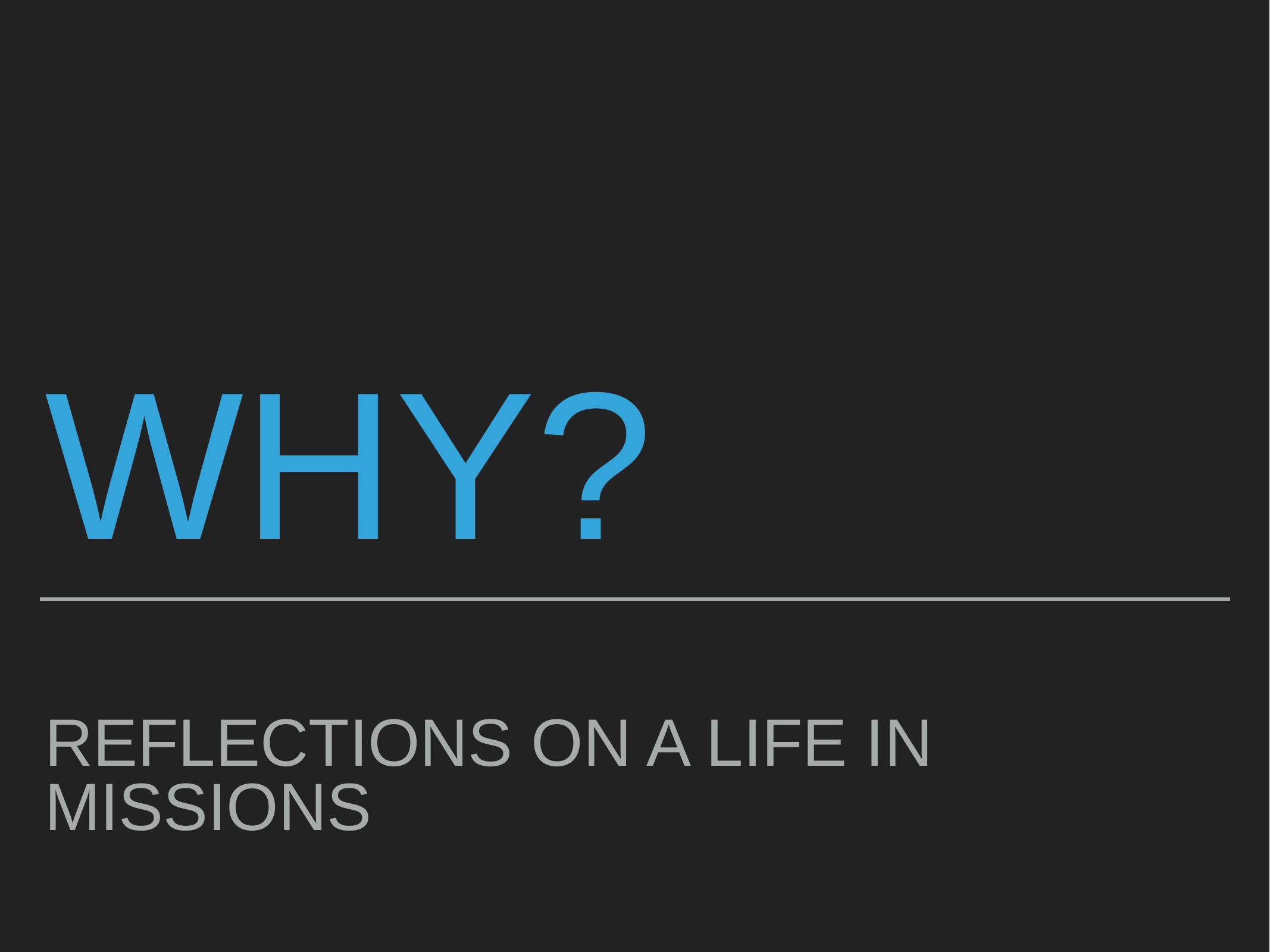

# WHY?
Reflections on a life in missions